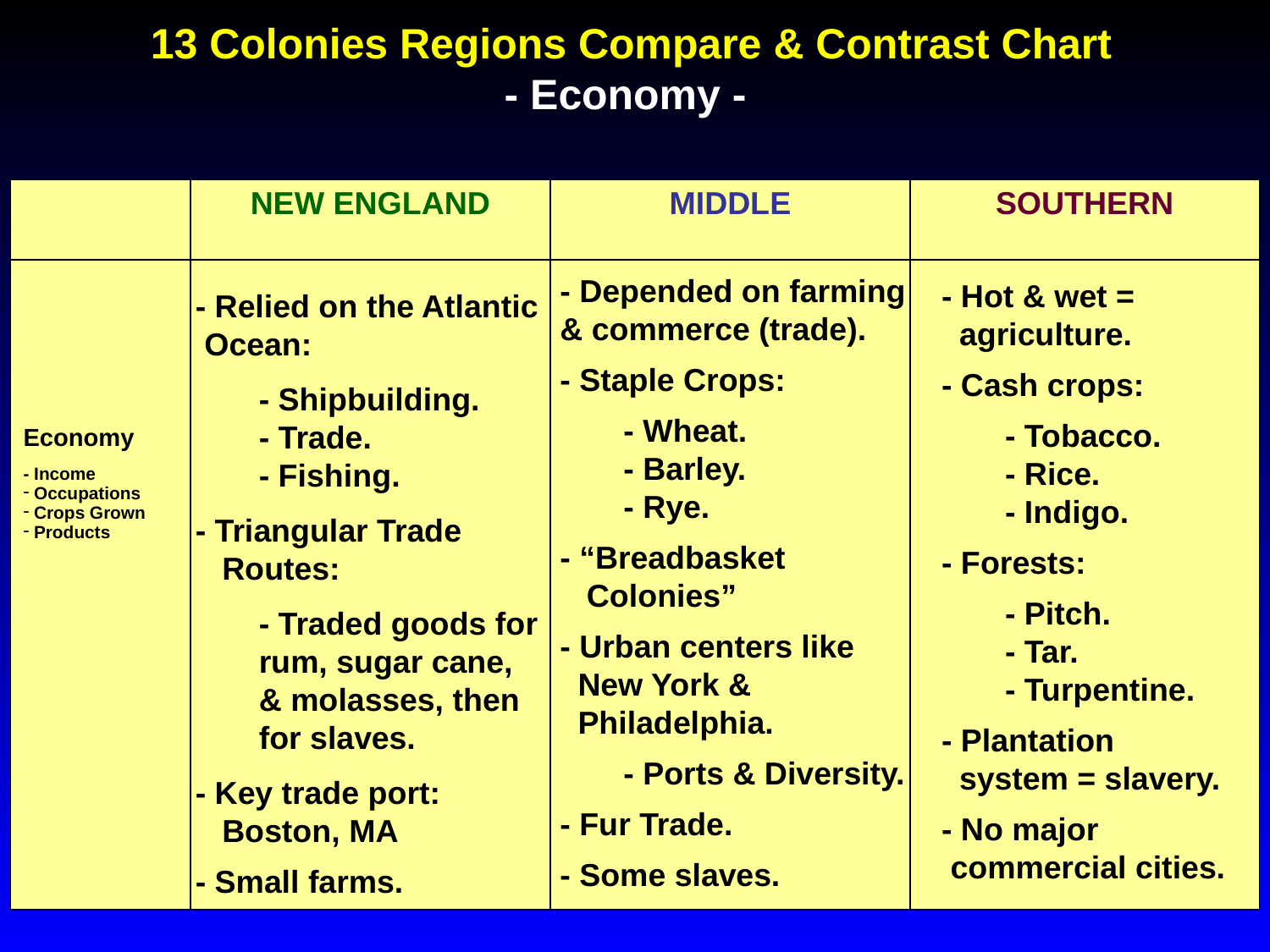

13 Colonies Regions Compare & Contrast Chart
- Economy -
|  | NEW ENGLAND | MIDDLE | SOUTHERN |
| --- | --- | --- | --- |
| Economy - Income Occupations Crops Grown Products |  |  |  |
- Depended on farming
& commerce (trade).

- Staple Crops:

- Wheat.
- Barley.
- Rye.

- “Breadbasket
   Colonies”

- Urban centers like
  New York &
  Philadelphia.

- Ports & Diversity.

- Fur Trade.

- Some slaves.
- Hot & wet =
  agriculture.

- Cash crops:

- Tobacco.
- Rice.
- Indigo.

- Forests:

- Pitch.
- Tar.
- Turpentine.

- Plantation
  system = slavery.

- No major
 commercial cities.

- Relied on the Atlantic
 Ocean:

- Shipbuilding.
- Trade.
- Fishing.

- Triangular Trade
   Routes:

- Traded goods for
rum, sugar cane,
& molasses, then
for slaves.

- Key trade port:
   Boston, MA

- Small farms.